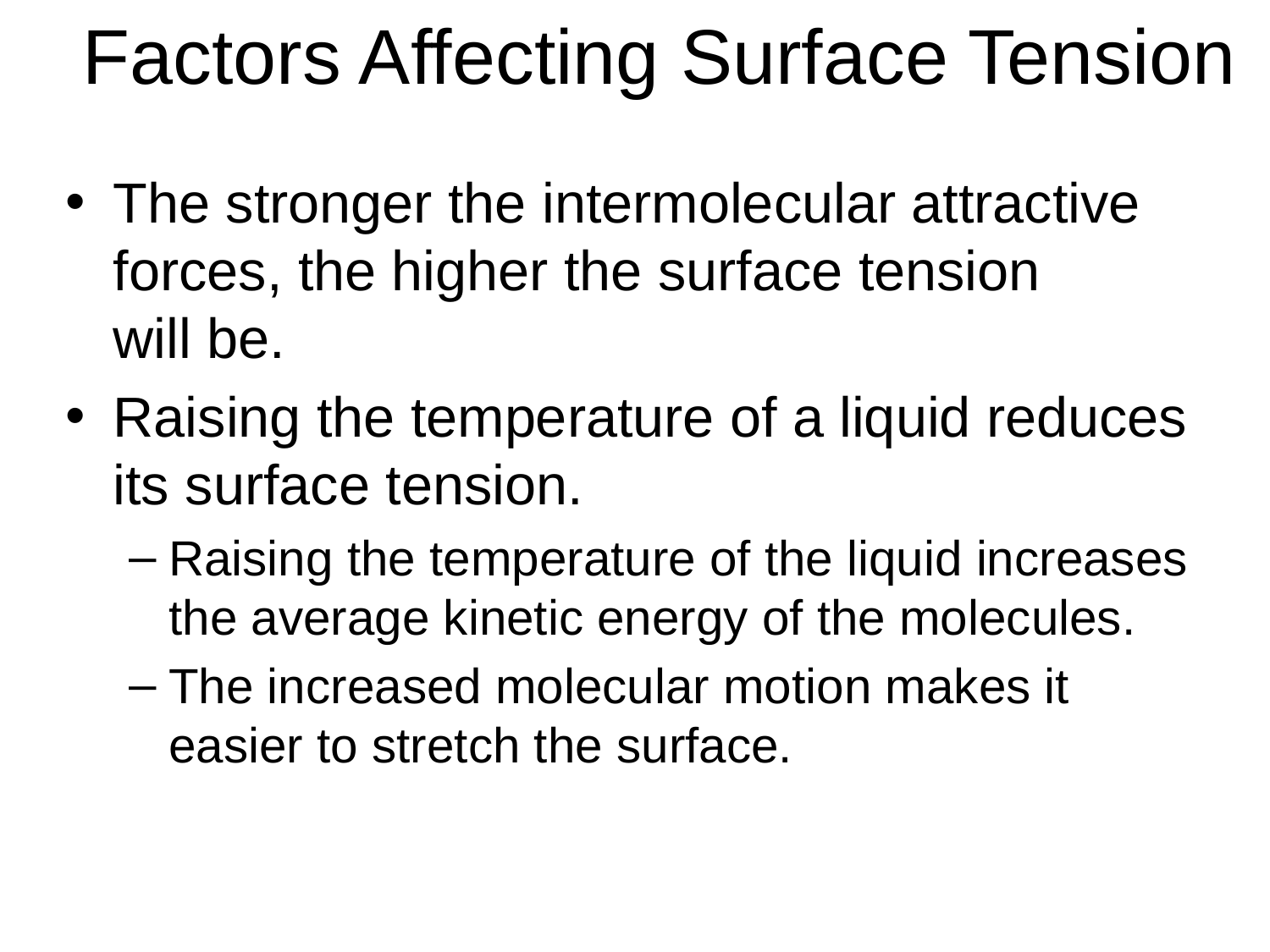

# Factors Affecting Surface Tension
The stronger the intermolecular attractive forces, the higher the surface tension
will be.
Raising the temperature of a liquid reduces its surface tension.
Raising the temperature of the liquid increases the average kinetic energy of the molecules.
The increased molecular motion makes it easier to stretch the surface.